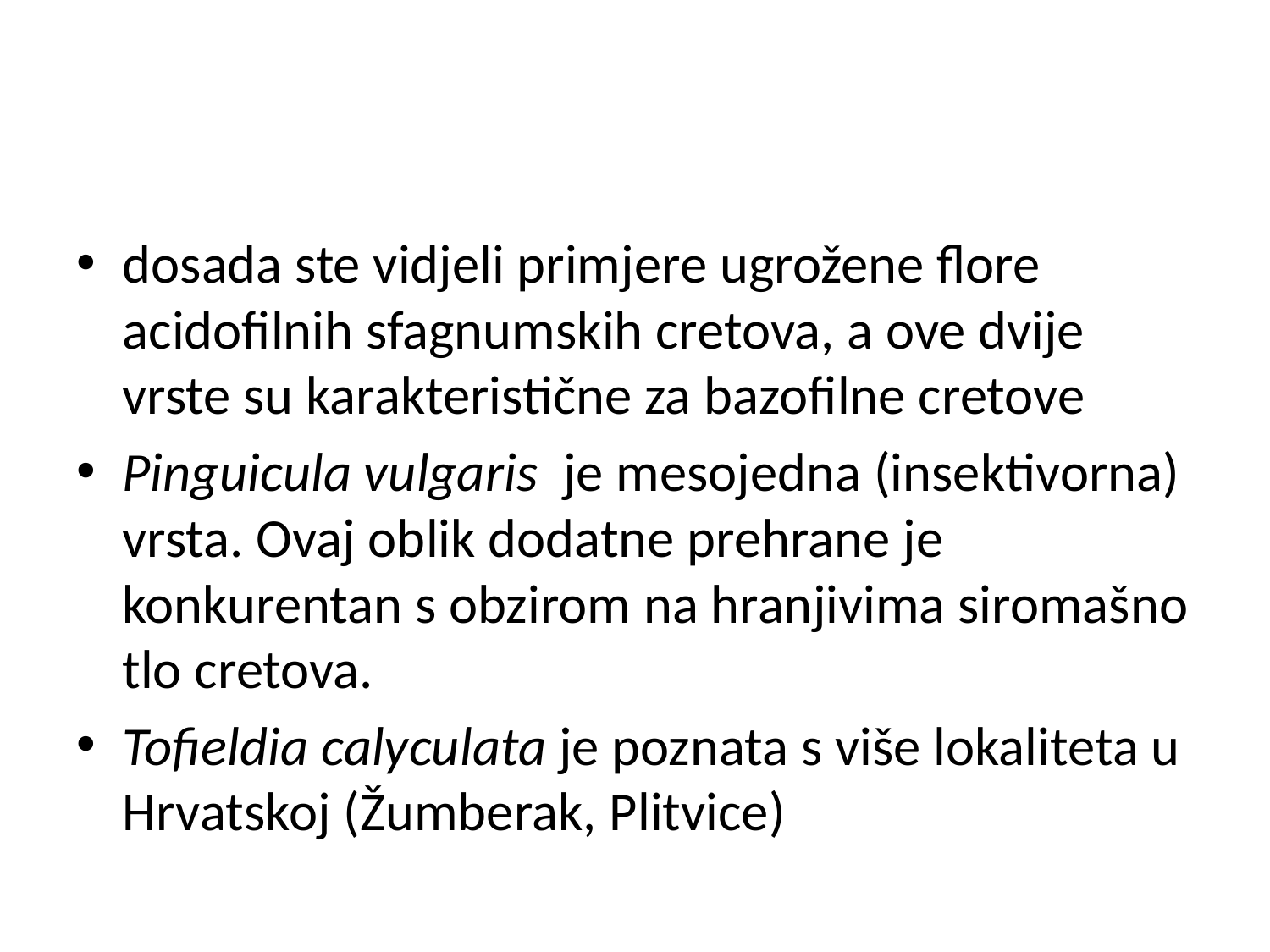

#
dosada ste vidjeli primjere ugrožene flore acidofilnih sfagnumskih cretova, a ove dvije vrste su karakteristične za bazofilne cretove
Pinguicula vulgaris  je mesojedna (insektivorna) vrsta. Ovaj oblik dodatne prehrane je konkurentan s obzirom na hranjivima siromašno tlo cretova.
Tofieldia calyculata je poznata s više lokaliteta u Hrvatskoj (Žumberak, Plitvice)